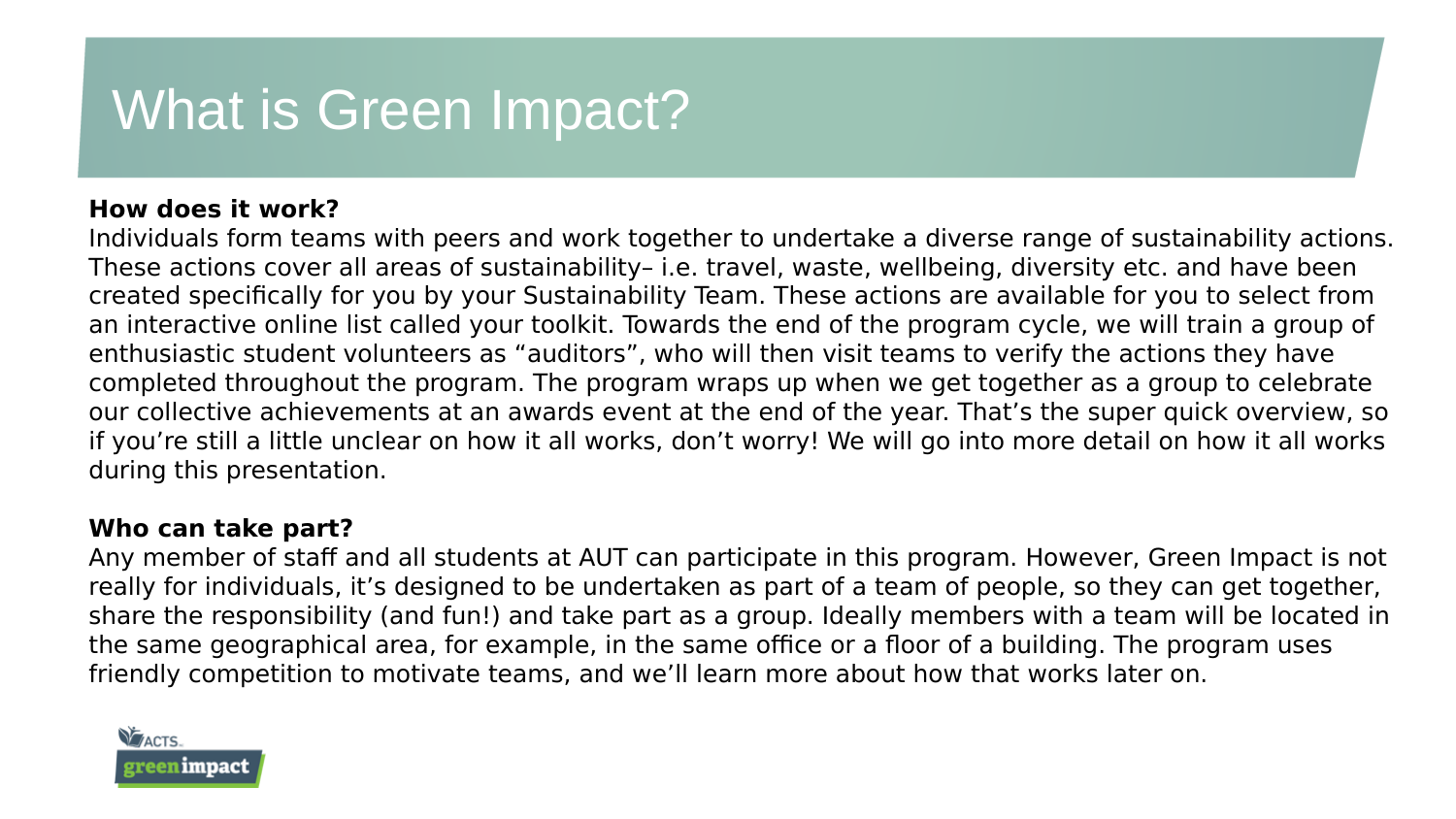

# What is Green Impact?

How does it work?
Individuals form teams with peers and work together to undertake a diverse range of sustainability actions. These actions cover all areas of sustainability– i.e. travel, waste, wellbeing, diversity etc. and have been created specifically for you by your Sustainability Team. These actions are available for you to select from an interactive online list called your toolkit. Towards the end of the program cycle, we will train a group of enthusiastic student volunteers as “auditors”, who will then visit teams to verify the actions they have completed throughout the program. The program wraps up when we get together as a group to celebrate our collective achievements at an awards event at the end of the year. That’s the super quick overview, so if you’re still a little unclear on how it all works, don’t worry! We will go into more detail on how it all works during this presentation.

Who can take part?
Any member of staff and all students at AUT can participate in this program. However, Green Impact is not really for individuals, it’s designed to be undertaken as part of a team of people, so they can get together, share the responsibility (and fun!) and take part as a group. Ideally members with a team will be located in the same geographical area, for example, in the same office or a floor of a building. The program uses friendly competition to motivate teams, and we’ll learn more about how that works later on.